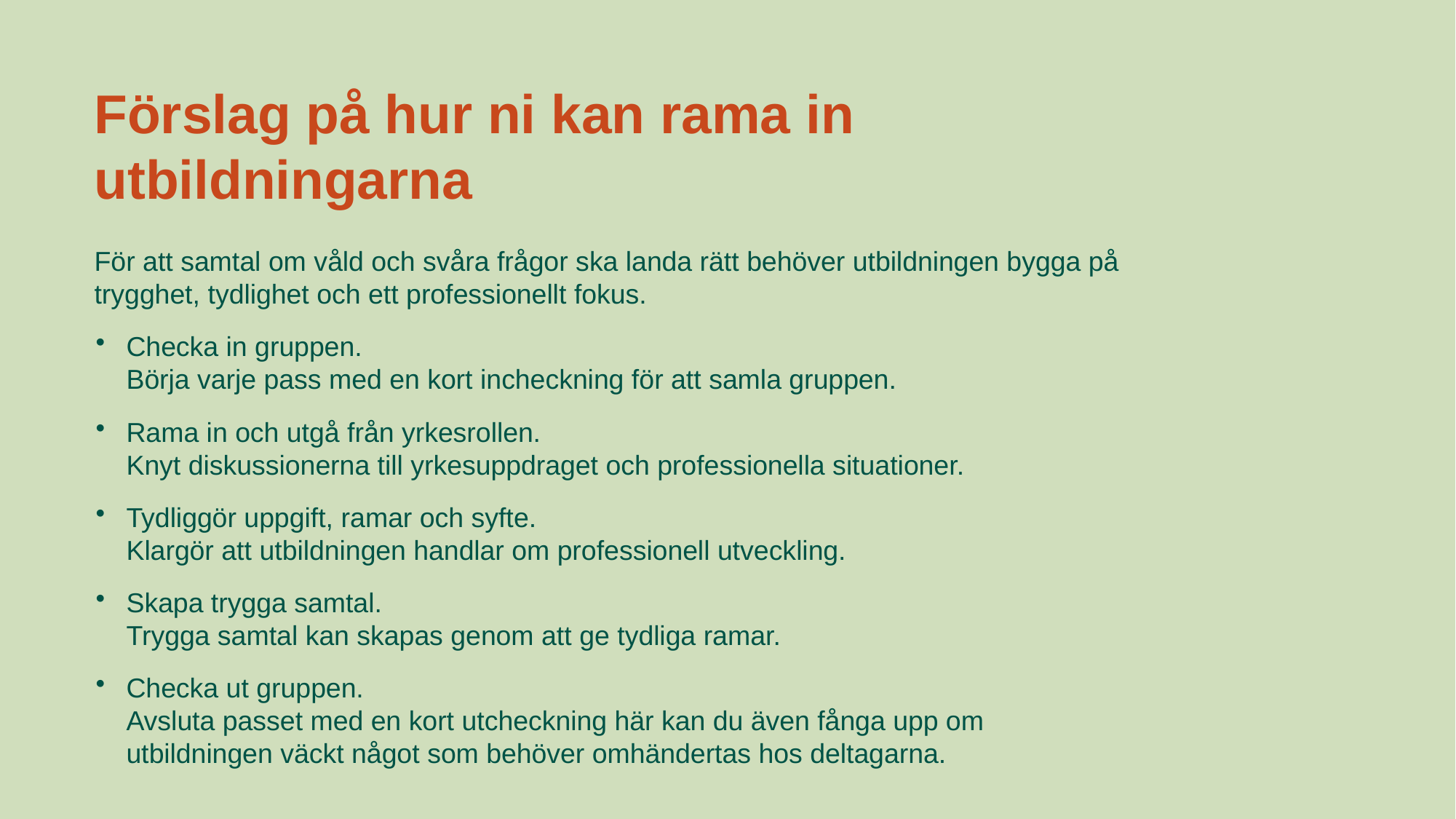

# Förslag på hur ni kan rama in utbildningarna
För att samtal om våld och svåra frågor ska landa rätt behöver utbildningen bygga på trygghet, tydlighet och ett professionellt fokus.
Checka in gruppen.
Börja varje pass med en kort incheckning för att samla gruppen.
Rama in och utgå från yrkesrollen.
Knyt diskussionerna till yrkesuppdraget och professionella situationer.
Tydliggör uppgift, ramar och syfte.
Klargör att utbildningen handlar om professionell utveckling.
Skapa trygga samtal.
Trygga samtal kan skapas genom att ge tydliga ramar.
Checka ut gruppen.
Avsluta passet med en kort utcheckning här kan du även fånga upp om utbildningen väckt något som behöver omhändertas hos deltagarna.